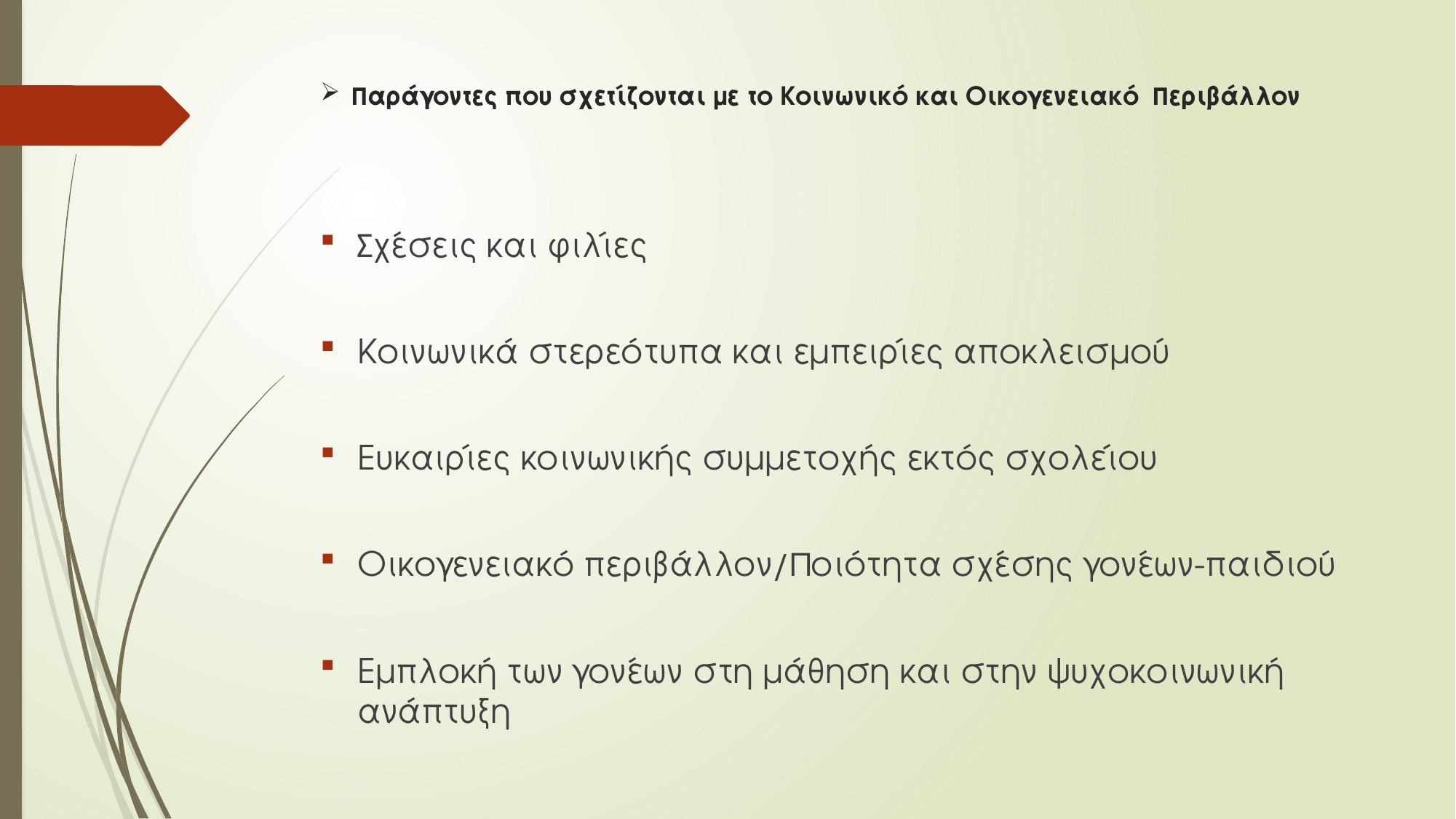

# Παράγοντες που σχετίζονται με το Κοινωνικό και Οικογενειακό  Περιβάλλον
Σχέσεις και φιλίες

Κοινωνικά στερεότυπα και εμπειρίες αποκλεισμού

Ευκαιρίες κοινωνικής συμμετοχής εκτός σχολείου

Οικογενειακό περιβάλλον/Ποιότητα σχέσης γονέων-παιδιού

Εμπλοκή των γονέων στη μάθηση και στην ψυχοκοινωνική ανάπτυξη